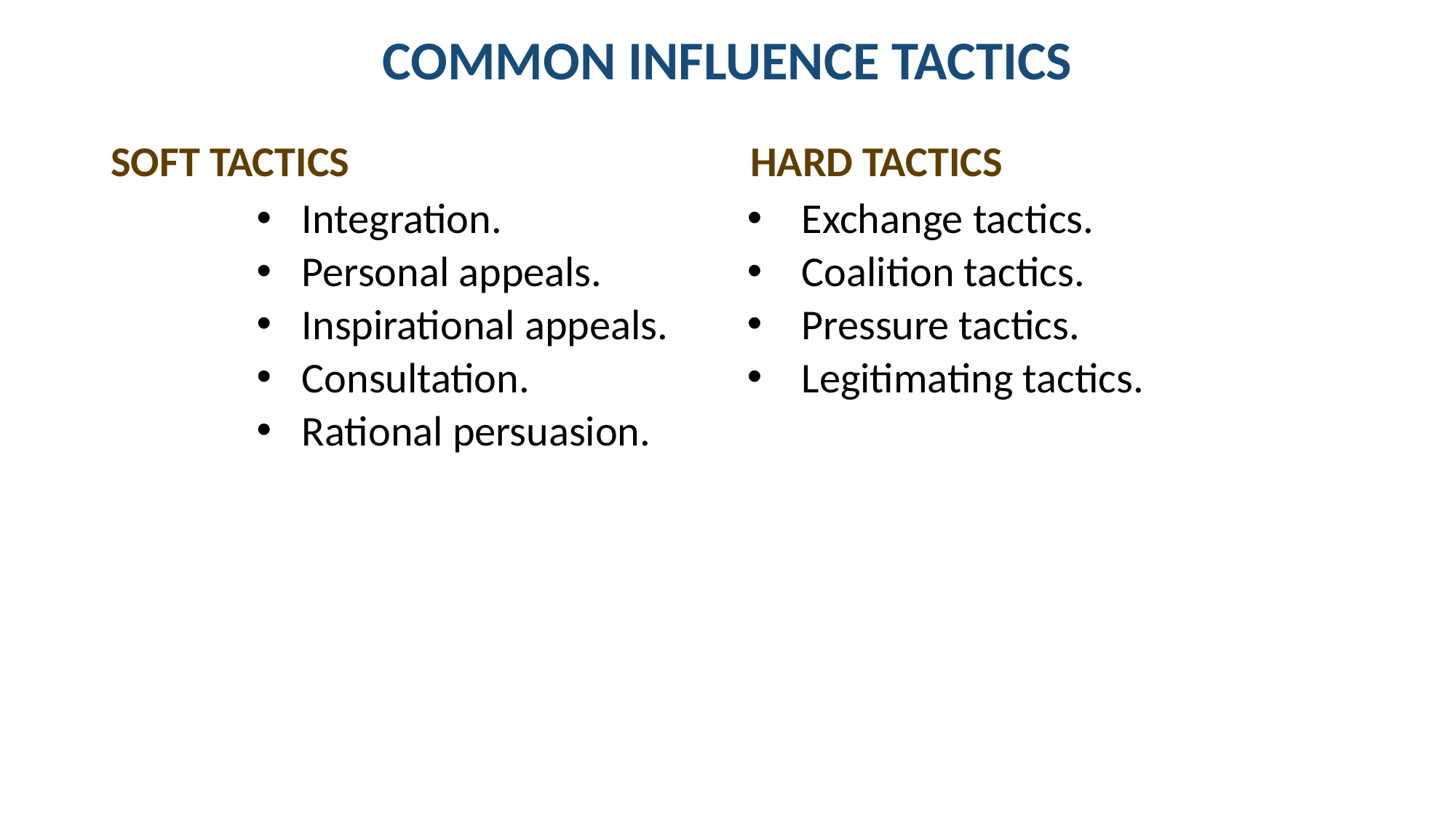

# COMMON INFLUENCE TACTICS
SOFT TACTICS
HARD TACTICS
Integration.
Personal appeals.
Inspirational appeals.
Consultation.
Rational persuasion.
Exchange tactics.
Coalition tactics.
Pressure tactics.
Legitimating tactics.